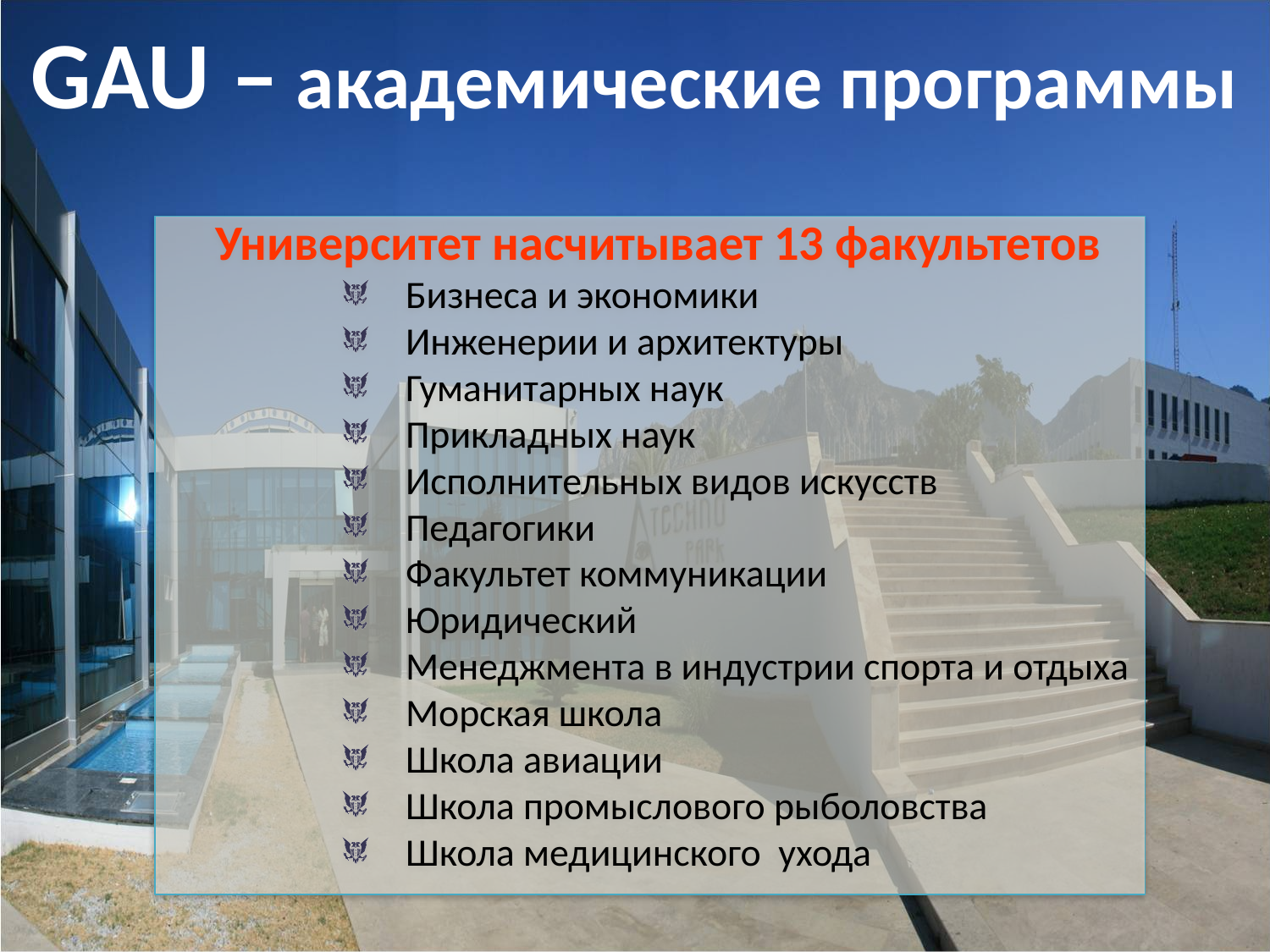

# GAU – академические программы
 	Университет насчитывает 13 факультетов
Бизнеса и экономики
Инженерии и архитектуры
Гуманитарных наук
Прикладных наук
Исполнительных видов искусств
Педагогики
Факультет коммуникации
Юридический
Менеджмента в индустрии спорта и отдыха
Морская школа
Школа авиации
Школа промыслового рыболовства
Школа медицинского  ухода